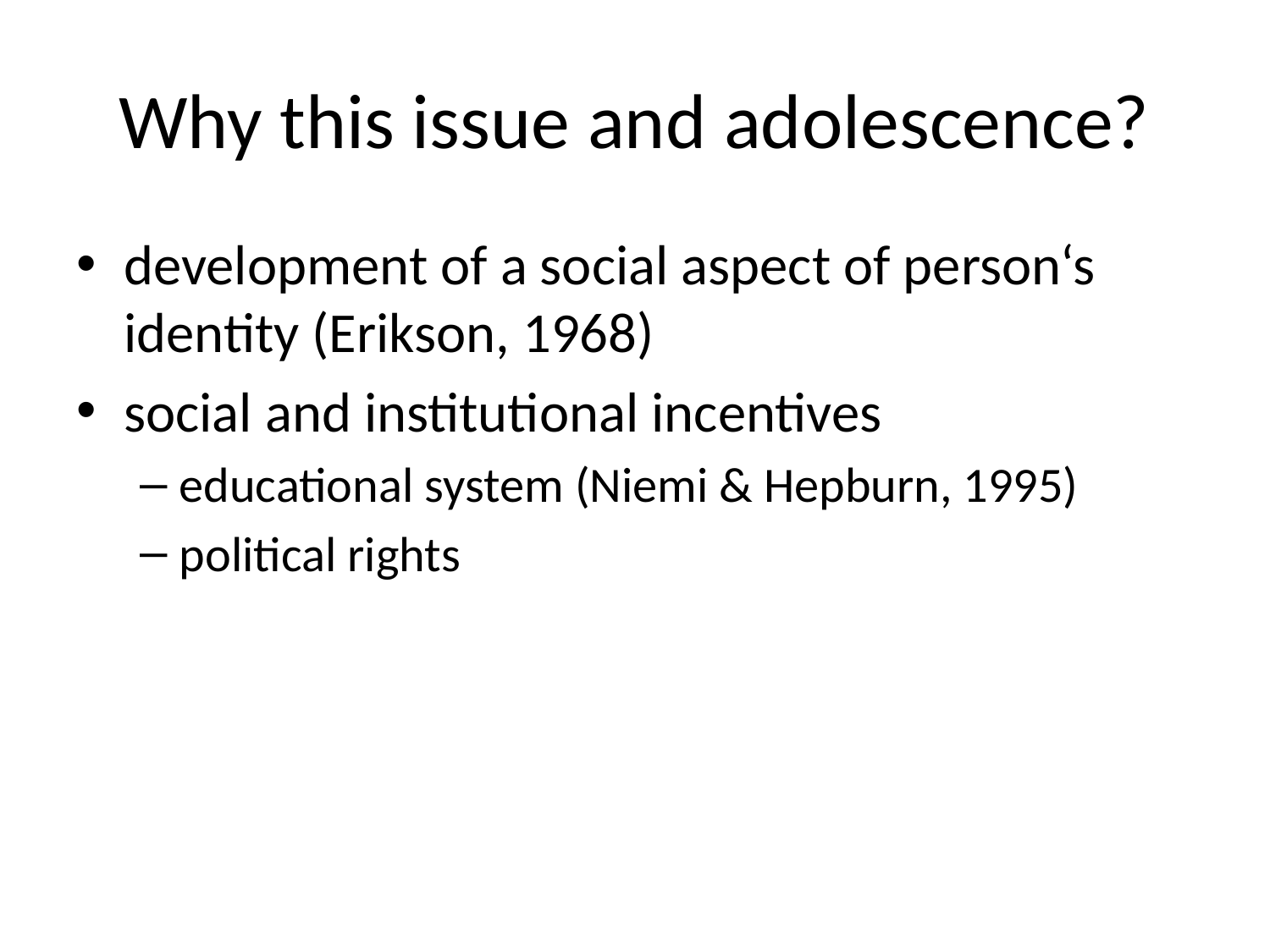

# Why this issue and adolescence?
development of a social aspect of person‘s identity (Erikson, 1968)
social and institutional incentives
educational system (Niemi & Hepburn, 1995)
political rights